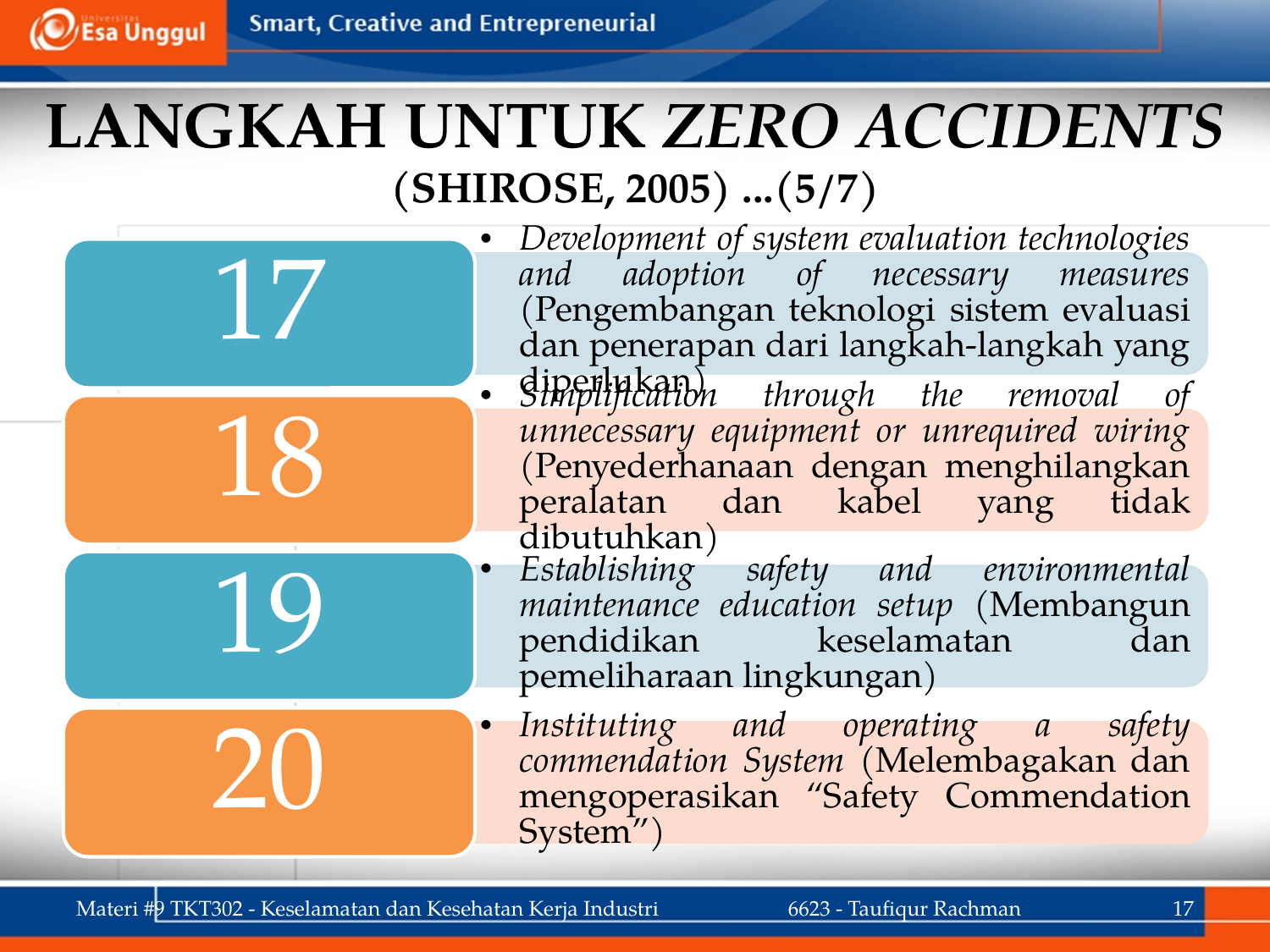

# Langkah Untuk Zero Accidents (Shirose, 2005) ...(5/7)
17
20
Establishing safety and environmental maintenance education setup (Membangun pendidikan keselamatan dan pemeliharaan lingkungan)
19
18
Materi #9 TKT302 - Keselamatan dan Kesehatan Kerja Industri
6623 - Taufiqur Rachman
17